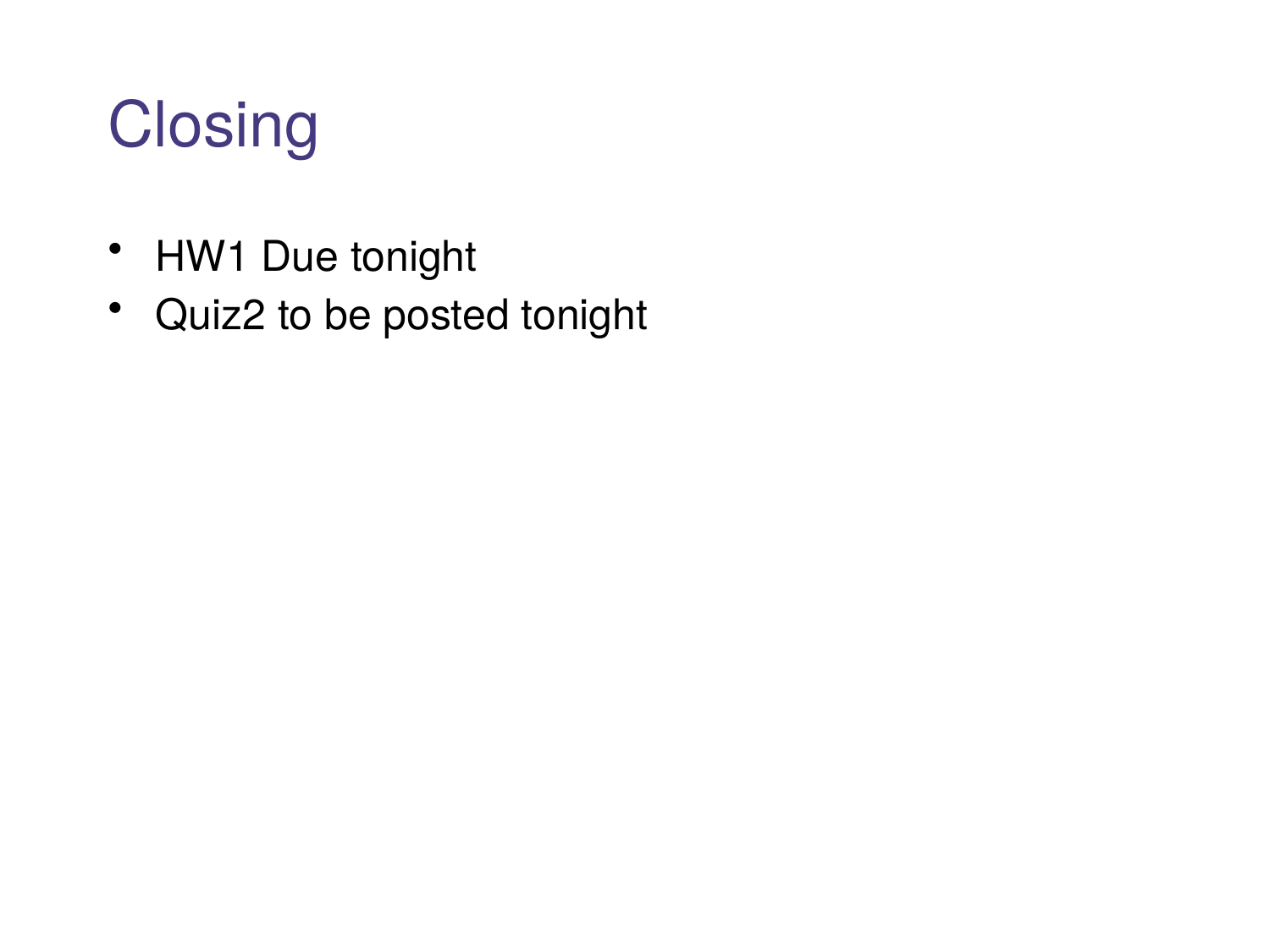

# Closing
HW1 Due tonight
Quiz2 to be posted tonight